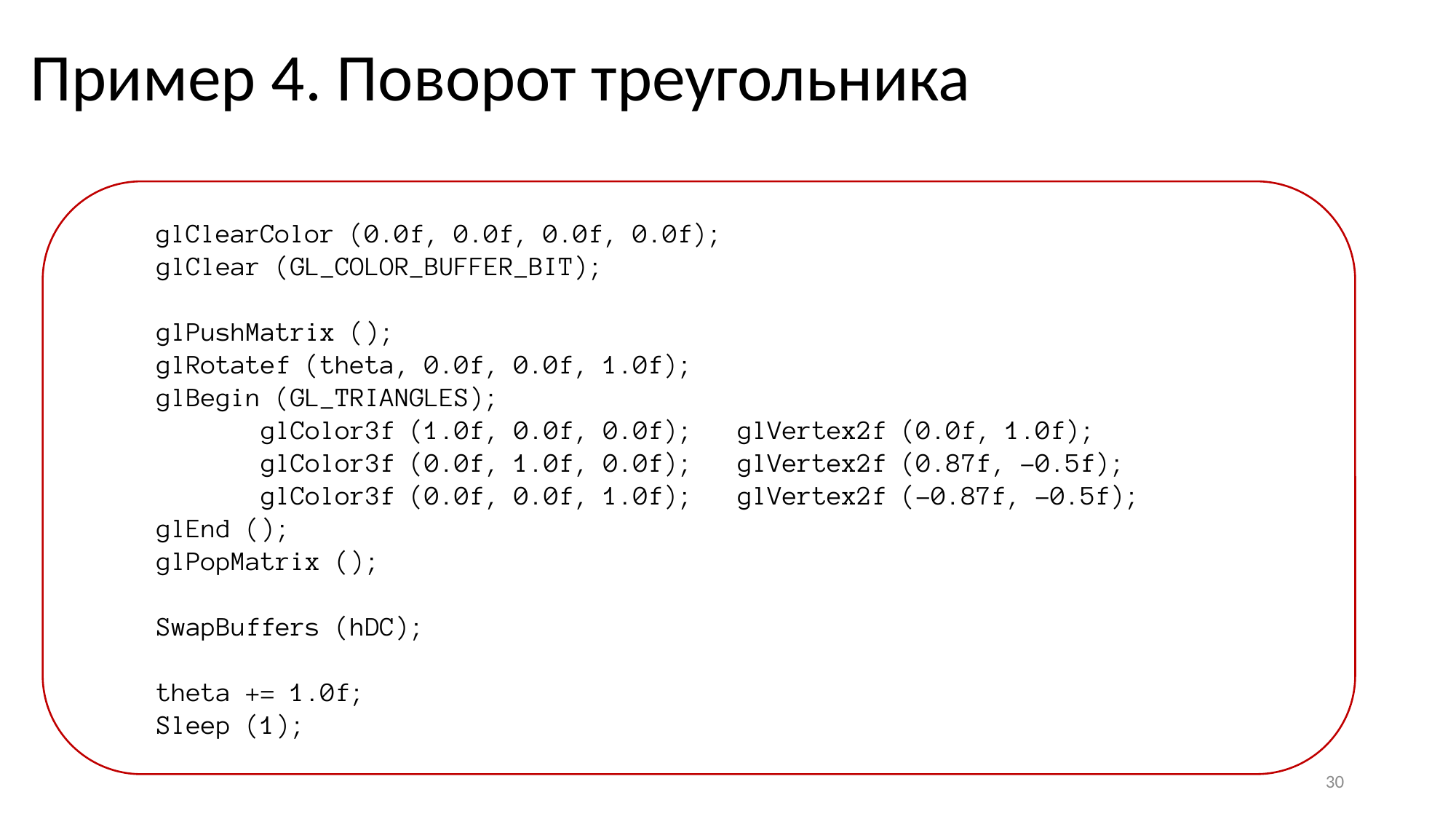

# Пример 4. Поворот треугольника
            glClearColor (0.0f, 0.0f, 0.0f, 0.0f);
     glClear (GL_COLOR_BUFFER_BIT);

     glPushMatrix ();
     glRotatef (theta, 0.0f, 0.0f, 1.0f);
     glBegin (GL_TRIANGLES);
            glColor3f (1.0f, 0.0f, 0.0f);   glVertex2f (0.0f, 1.0f);
            glColor3f (0.0f, 1.0f, 0.0f);   glVertex2f (0.87f, -0.5f);
            glColor3f (0.0f, 0.0f, 1.0f);   glVertex2f (-0.87f, -0.5f);
     glEnd ();
     glPopMatrix ();

     SwapBuffers (hDC);

     theta += 1.0f;
     Sleep (1);
30